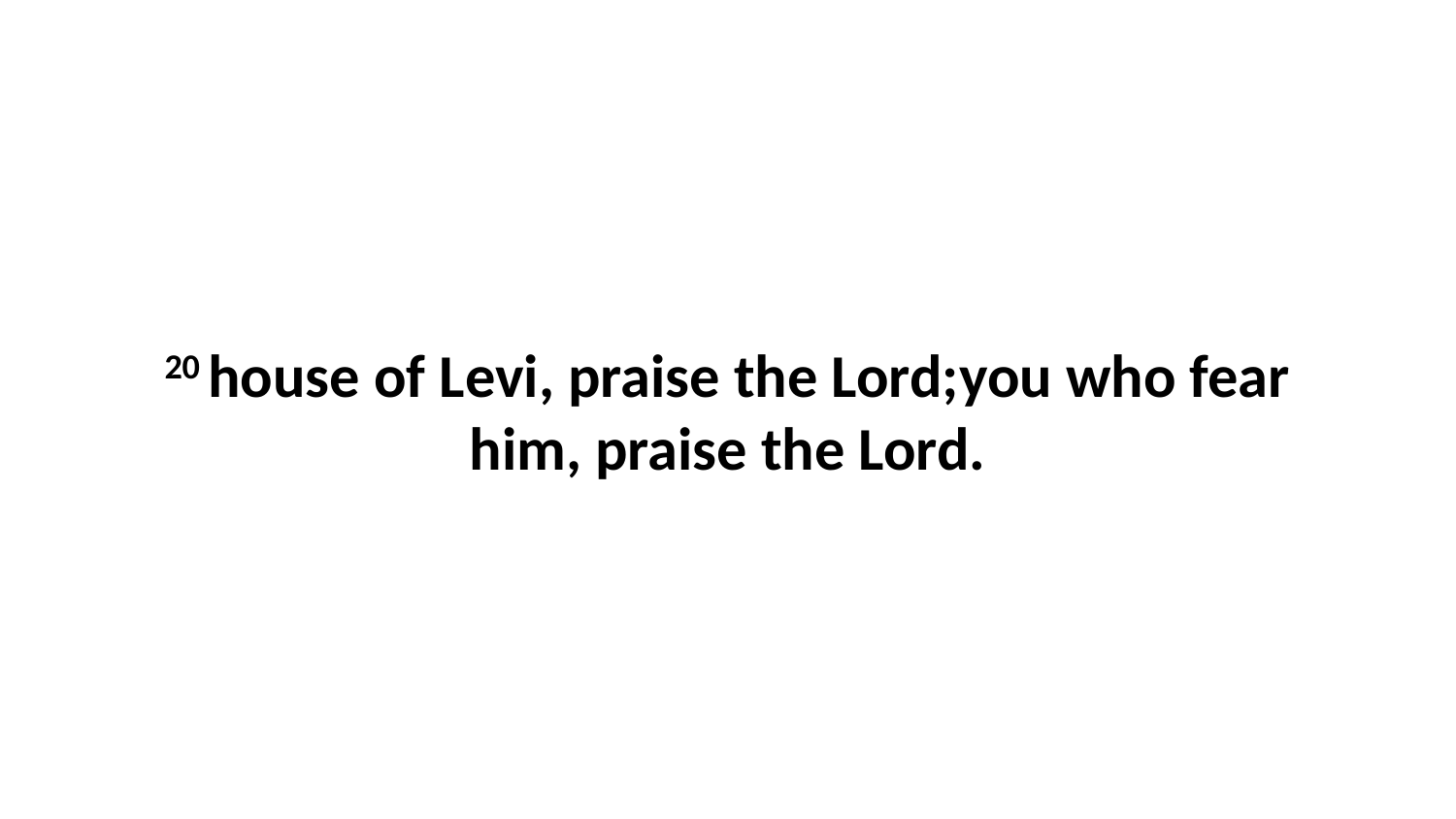

20 house of Levi, praise the Lord;you who fear him, praise the Lord.